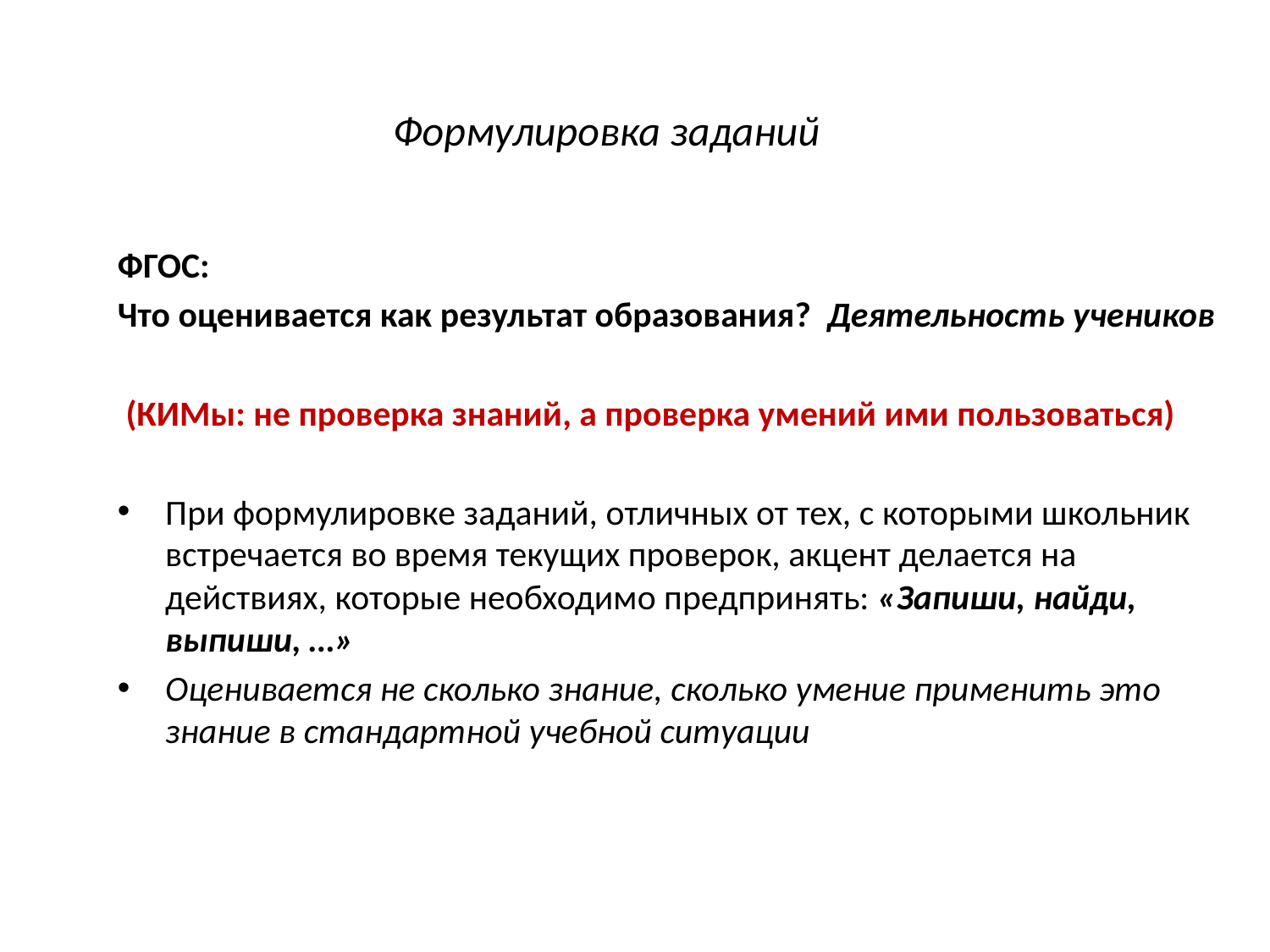

# Формулировка заданий
ФГОС:
Что оценивается как результат образования?  Деятельность учеников

 (КИМы: не проверка знаний, а проверка умений ими пользоваться)

При формулировке заданий, отличных от тех, с которыми школьник встречается во время текущих проверок, акцент делается на действиях, которые необходимо предпринять: «Запиши, найди, выпиши, …»
Оценивается не сколько знание, сколько умение применить это знание в стандартной учебной ситуации